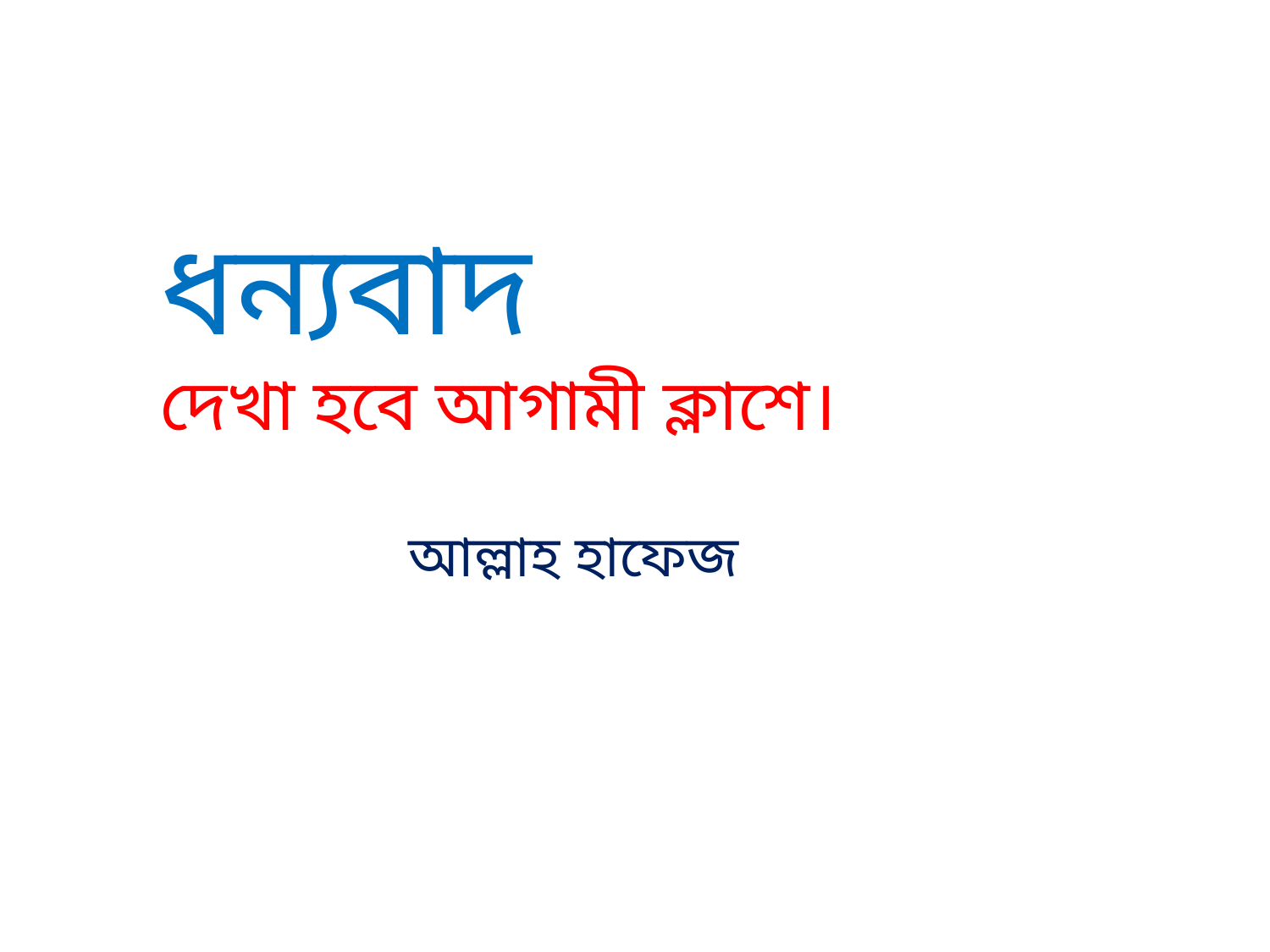

ধন্যবাদ
দেখা হবে আগামী ক্লাশে।

                 আল্লাহ হাফেজ